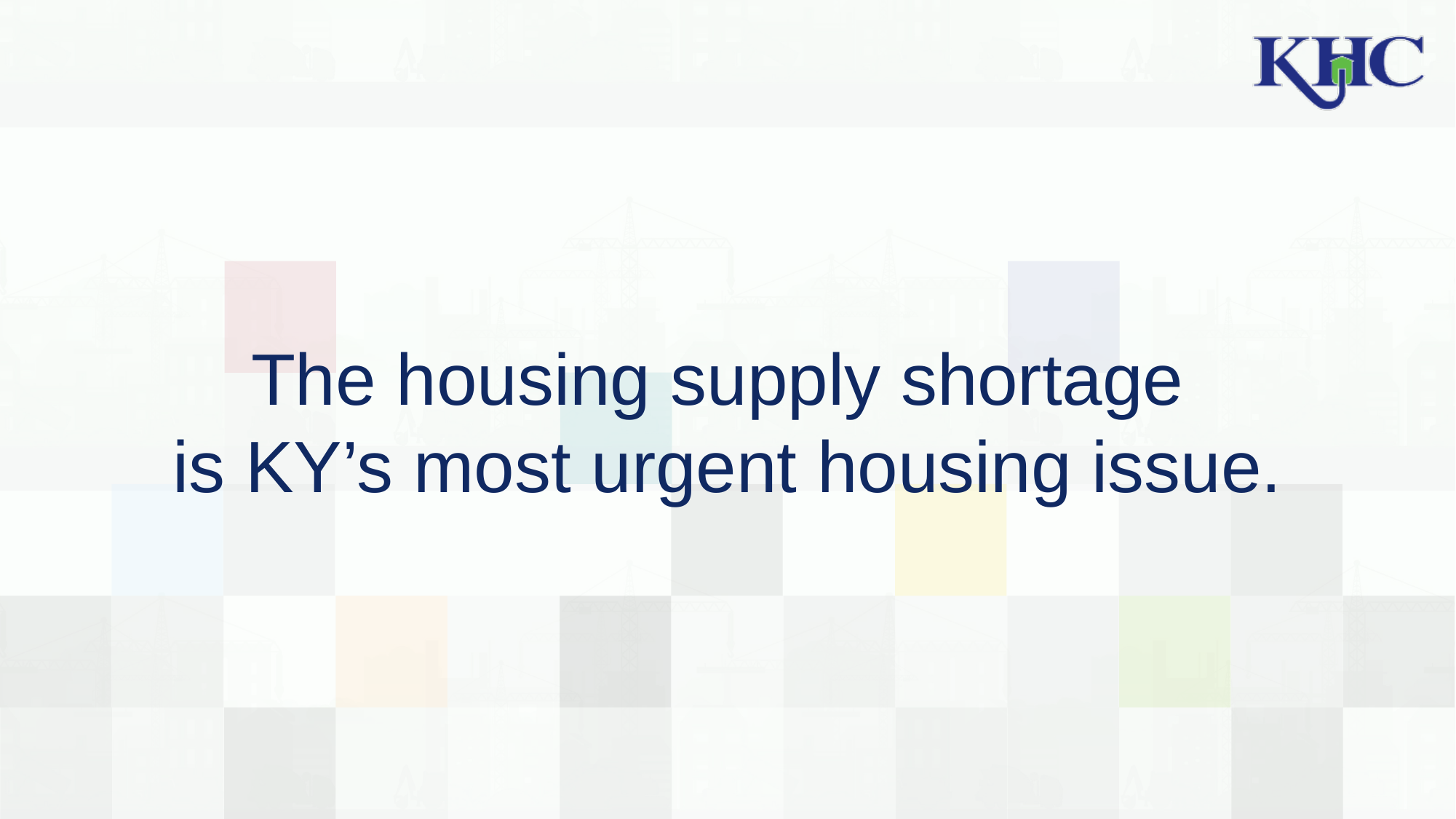

# The housing supply shortage is KY’s most urgent housing issue.